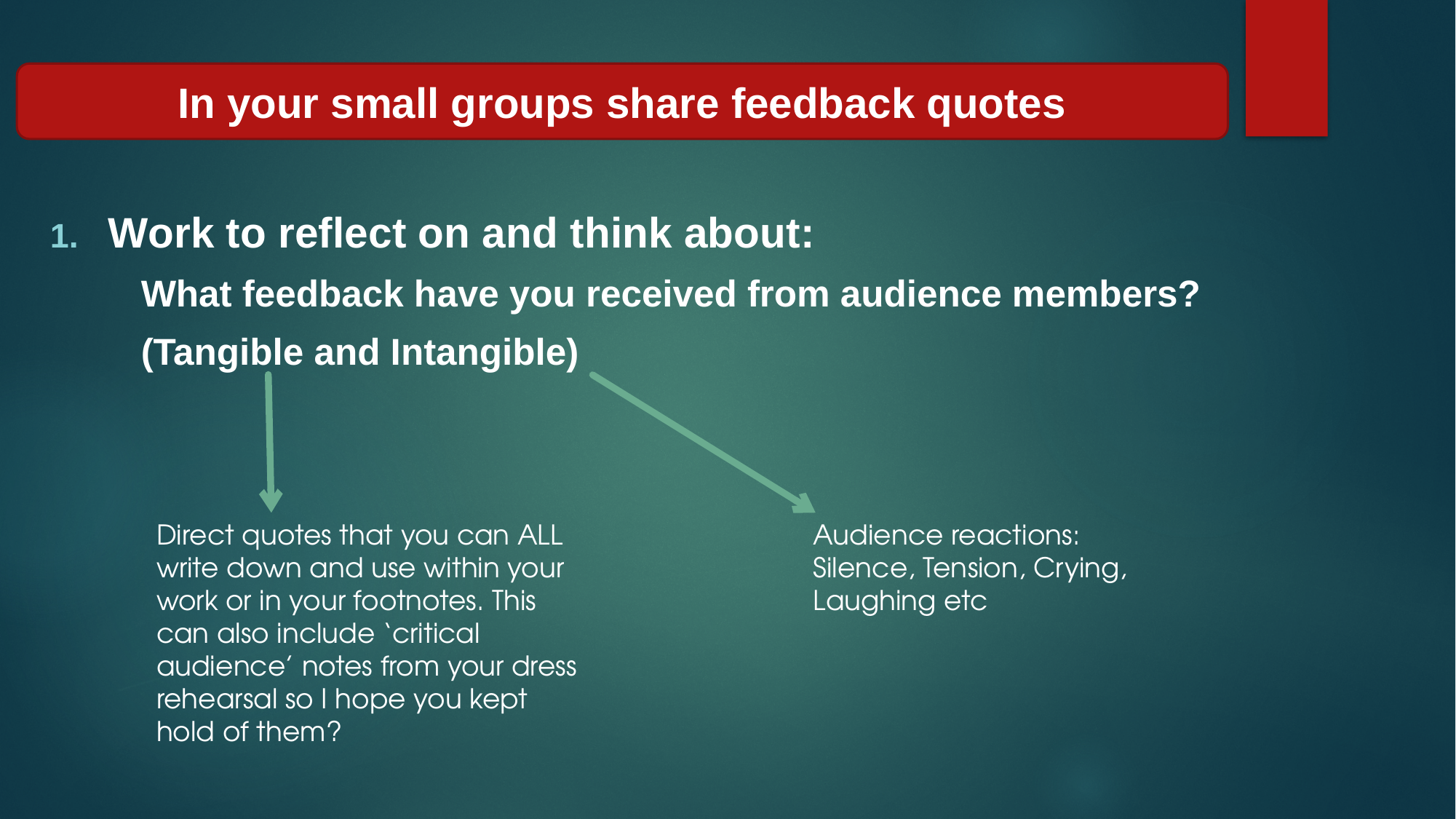

In your small groups share feedback quotes

Work to reflect on and think about:
What feedback have you received from audience members?
(Tangible and Intangible)

Direct quotes that you can ALL write down and use within your work or in your footnotes. This can also include ‘critical audience’ notes from your dress rehearsal so I hope you kept hold of them?
Audience reactions:
Silence, Tension, Crying, Laughing etc